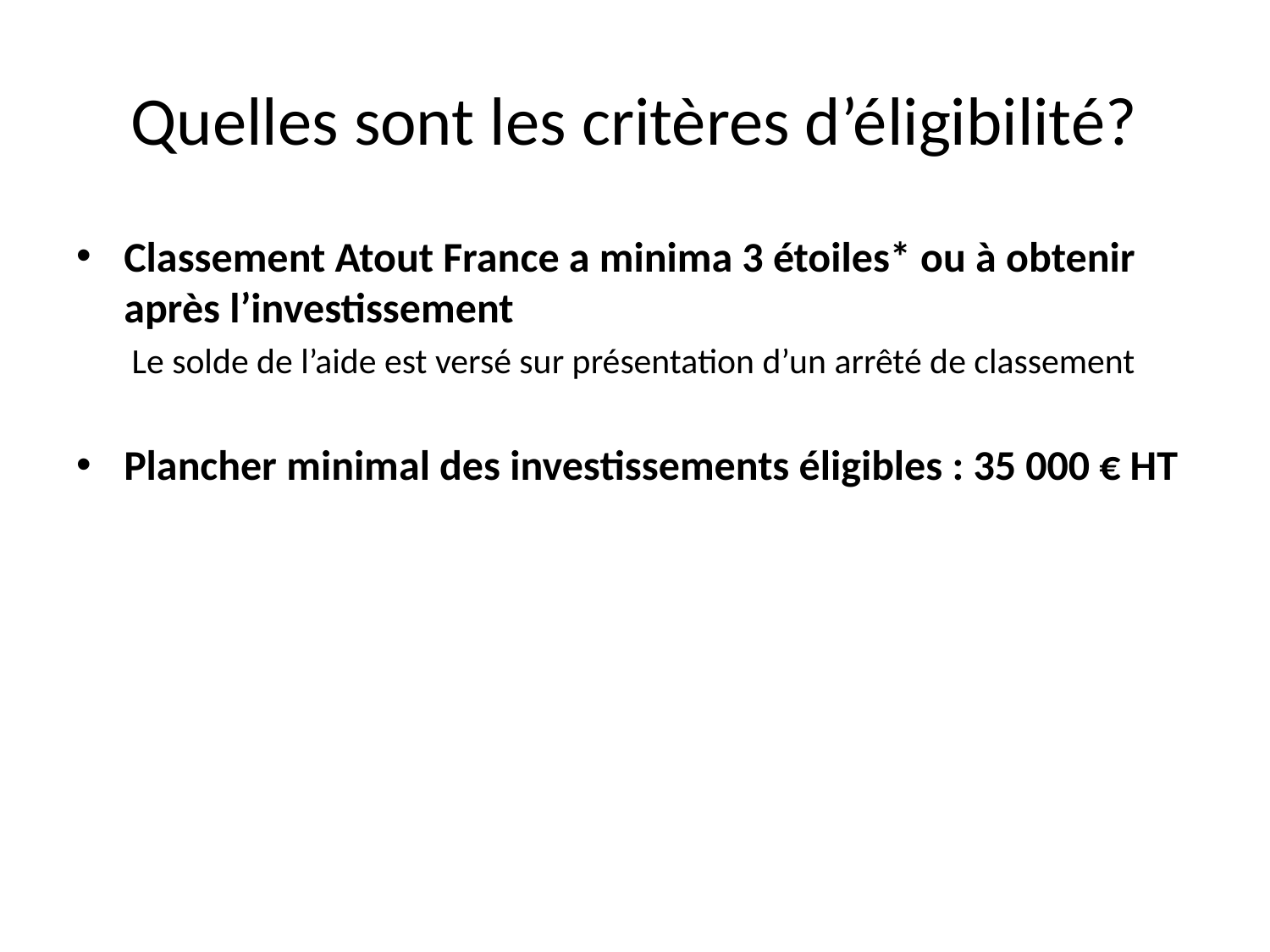

# Quelles sont les critères d’éligibilité?
Classement Atout France a minima 3 étoiles* ou à obtenir après l’investissement
Le solde de l’aide est versé sur présentation d’un arrêté de classement

Plancher minimal des investissements éligibles : 35 000 € HT